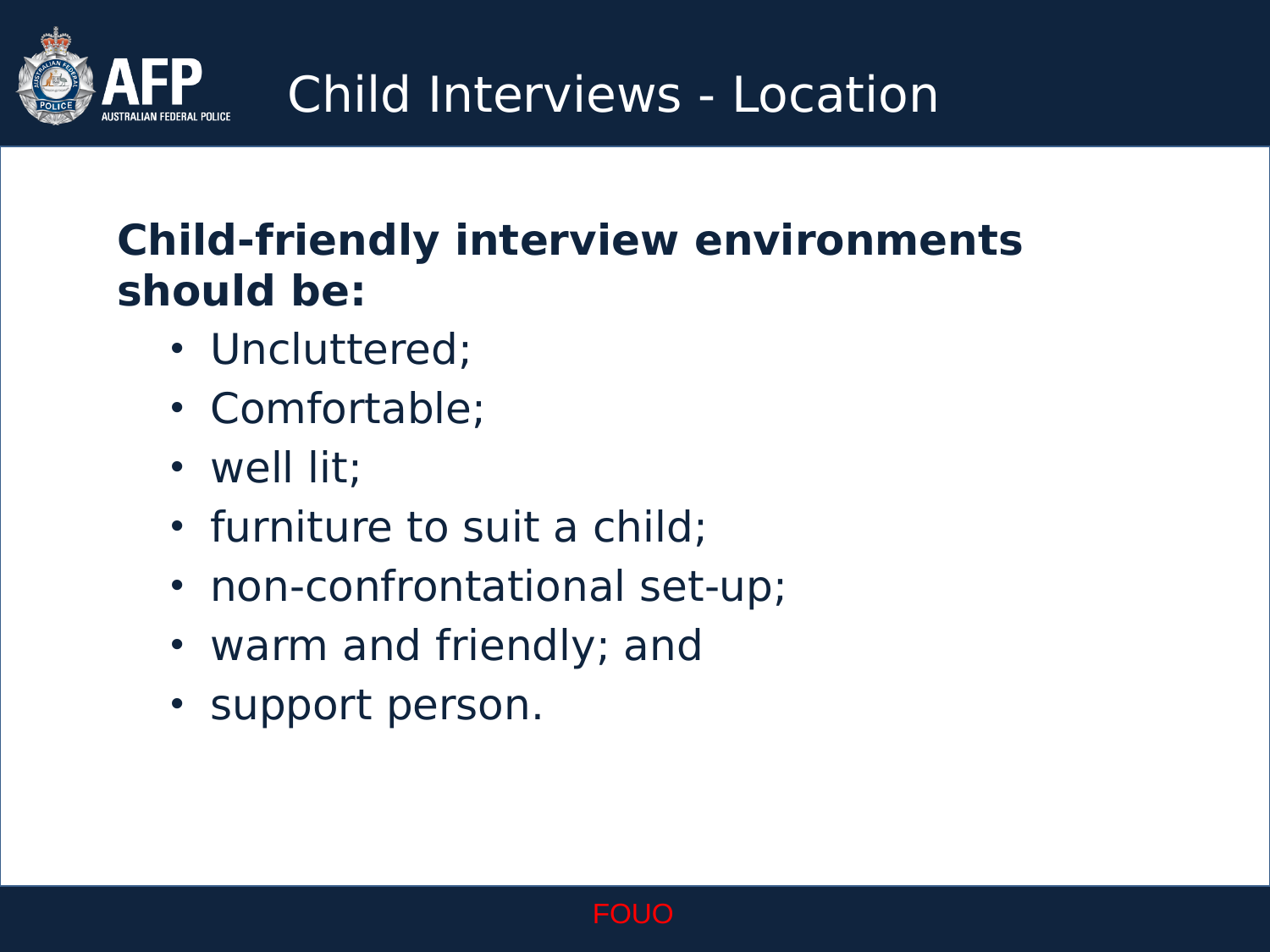

Child Interviews - Location
Child-friendly interview environments should be:
Uncluttered;
Comfortable;
well lit;
furniture to suit a child;
non-confrontational set-up;
warm and friendly; and
support person.